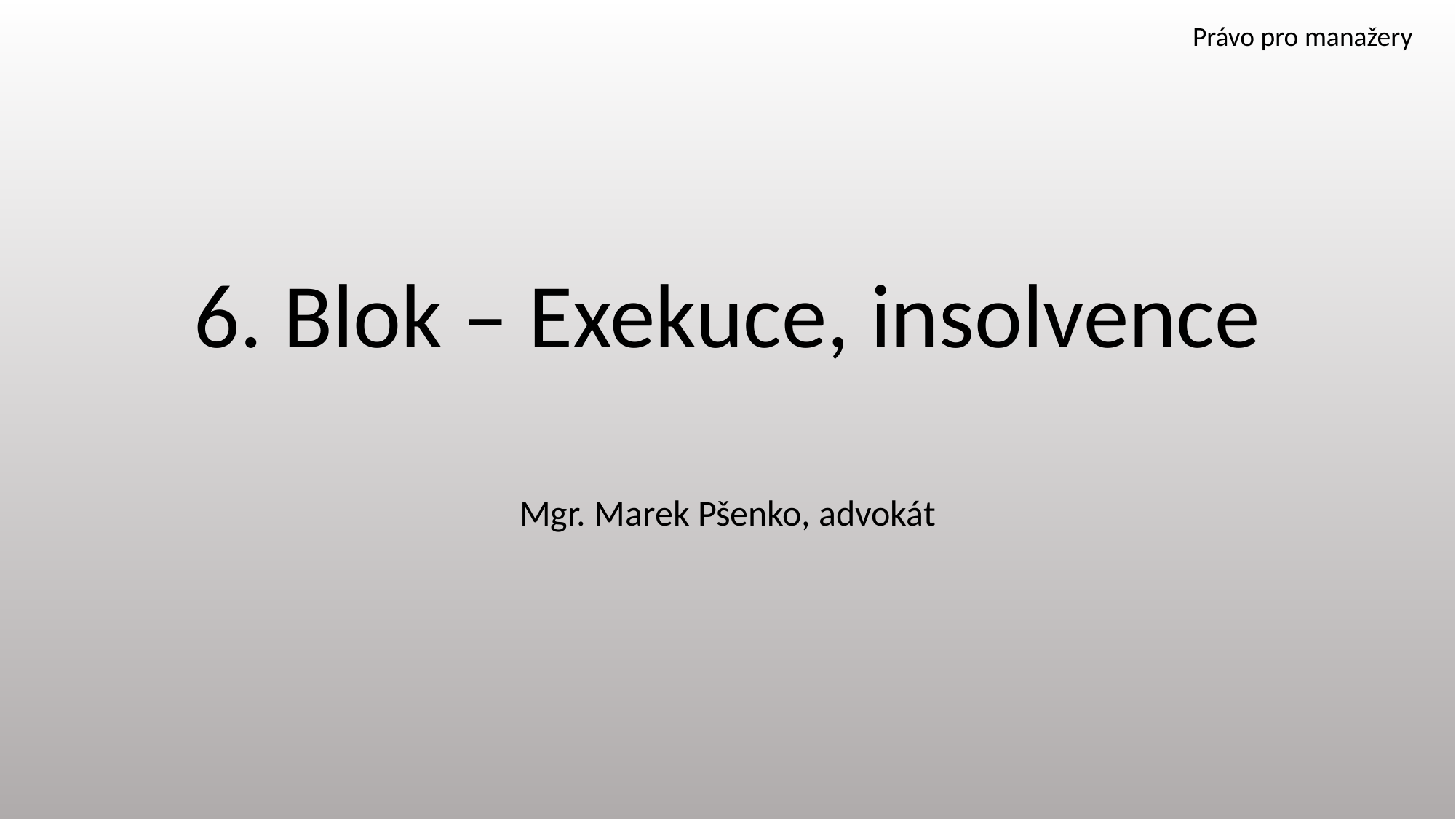

Právo pro manažery
# 6. Blok – Exekuce, insolvence

Mgr. Marek Pšenko, advokát